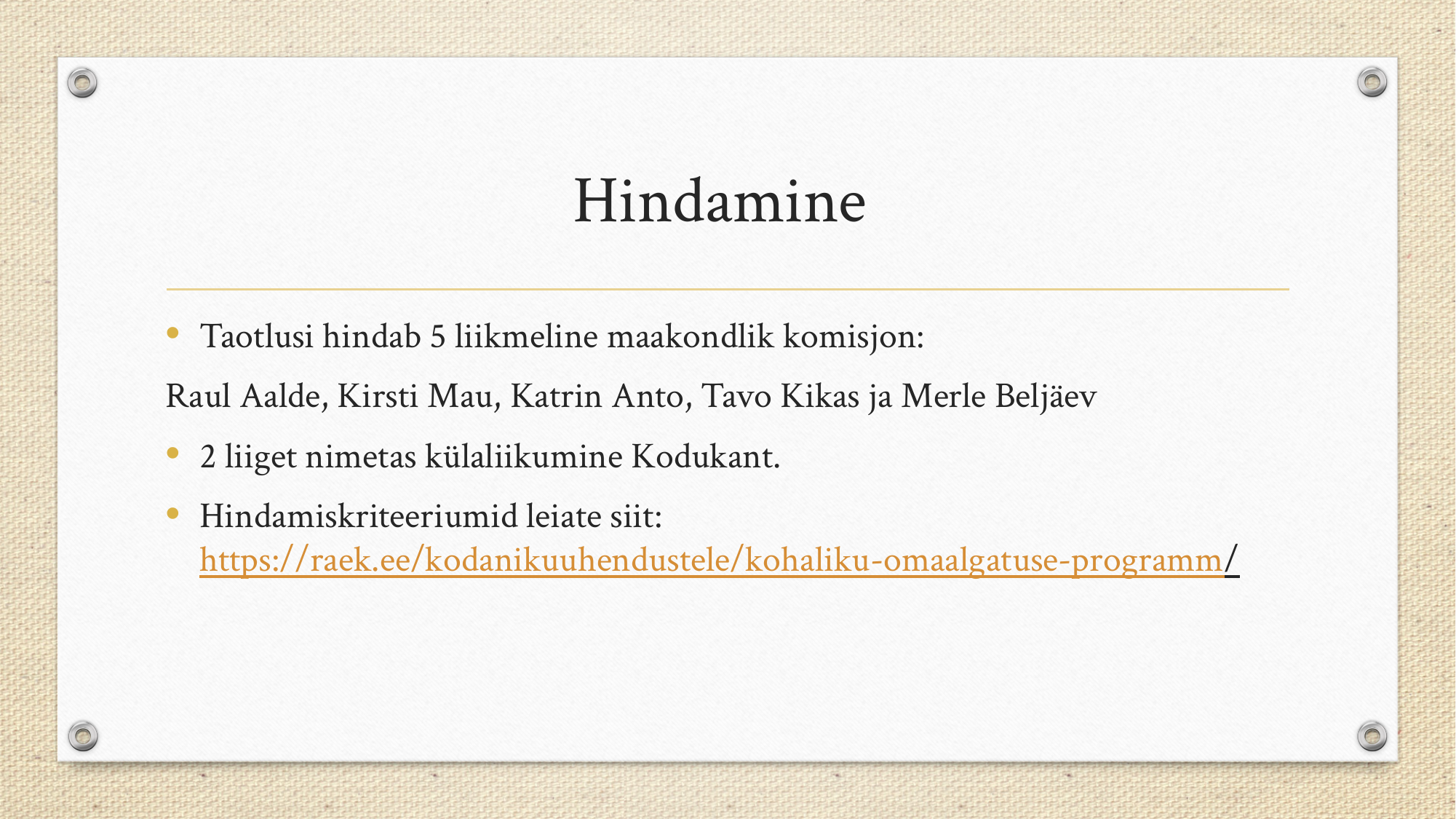

# Hindamine
Taotlusi hindab 5 liikmeline maakondlik komisjon:
Raul Aalde, Kirsti Mau, Katrin Anto, Tavo Kikas ja Merle Beljäev
2 liiget nimetas külaliikumine Kodukant.
Hindamiskriteeriumid leiate siit: https://raek.ee/kodanikuuhendustele/kohaliku-omaalgatuse-programm/